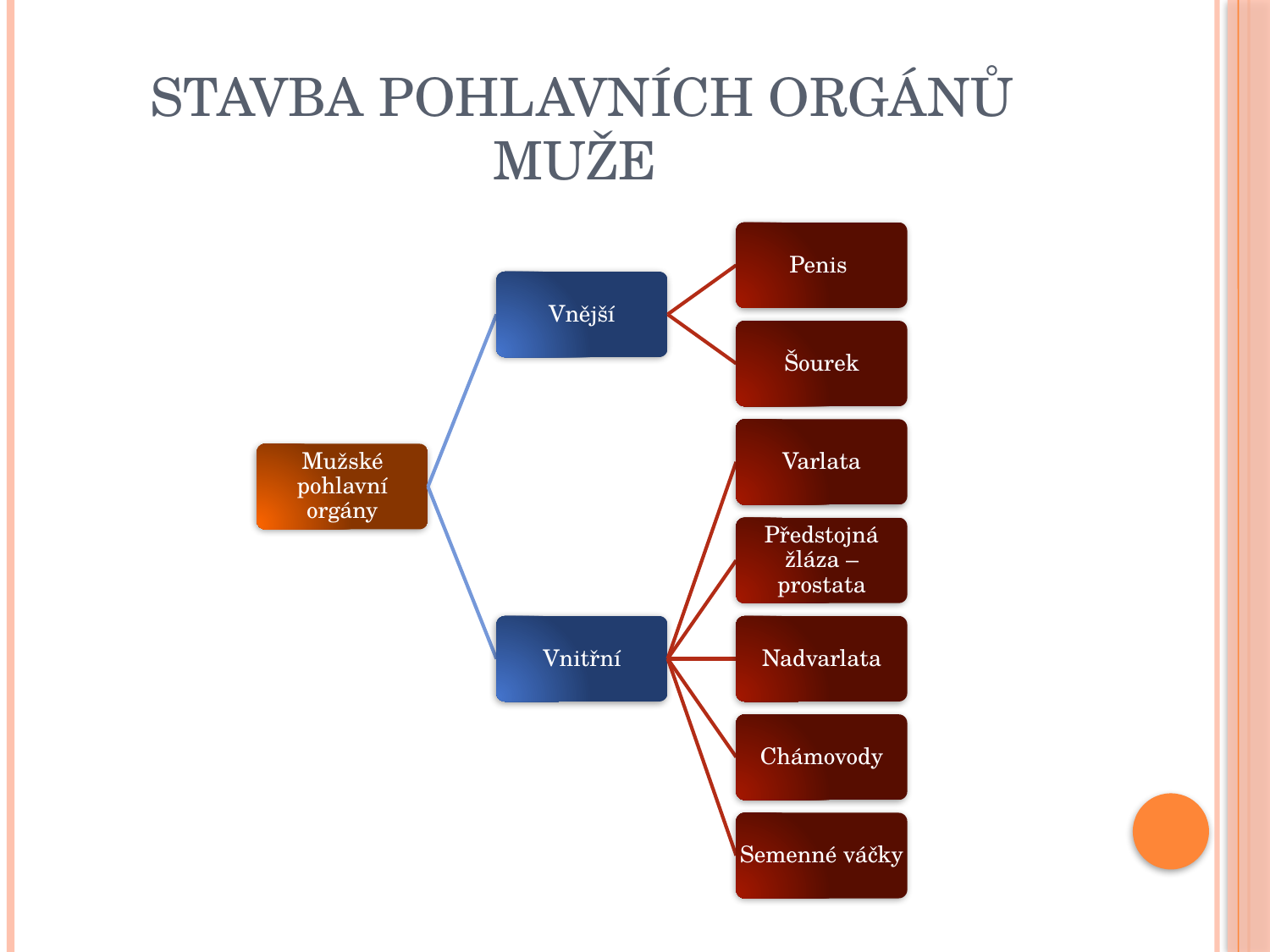

# Stavba pohlavních orgánů muže
Mužské pohlavní orgány

Vnější

Penis

Šourek

Vnitřní

Varlata

Předstojná žláza – prostata

Nadvarlata

Chámovody

Semenné váčky